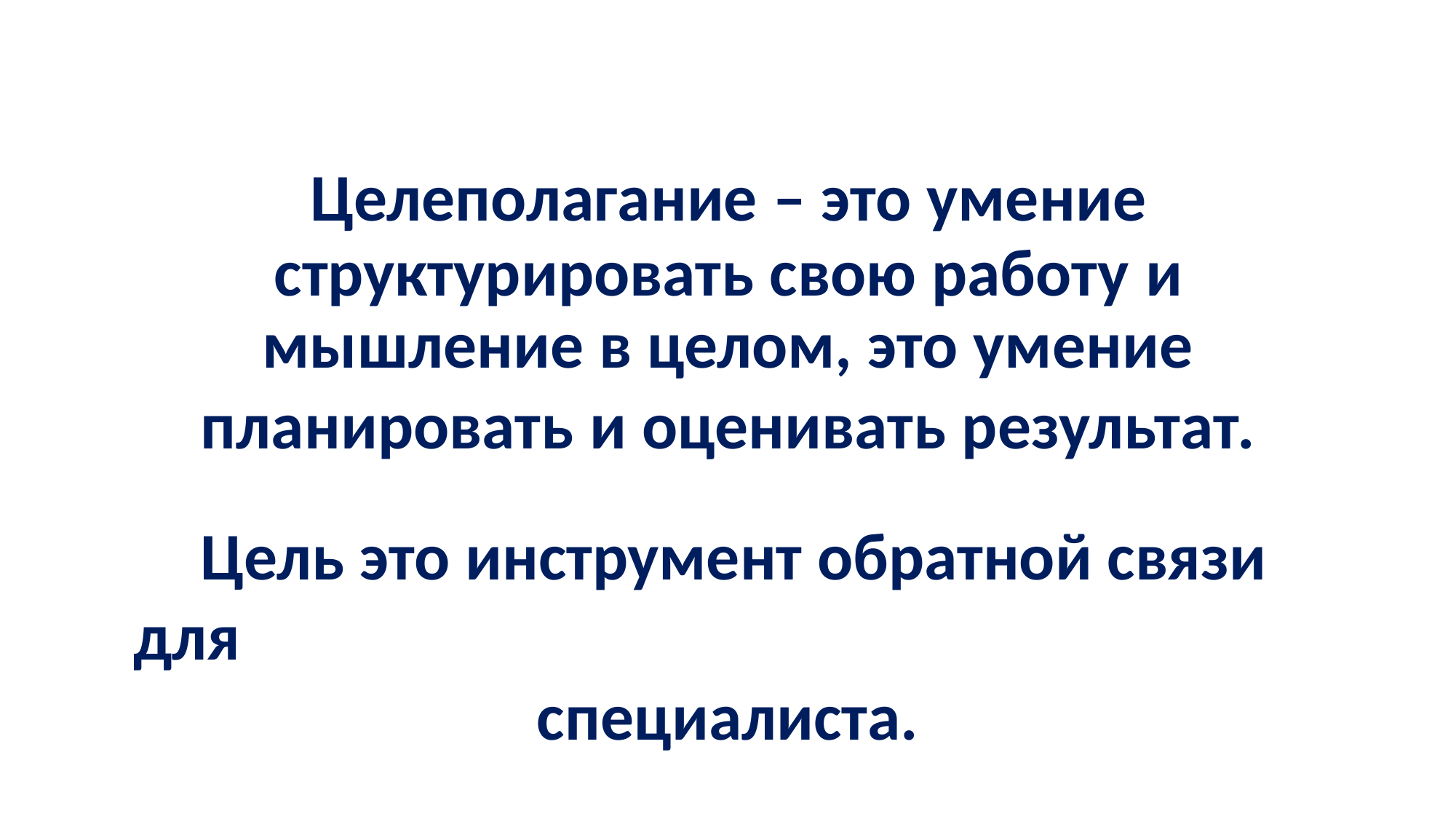

Целеполагание – это умение
структурировать свою работу и
мышление в целом, это умение
планировать и оценивать результат.

Цель это инструмент обратной связи для
специалиста.